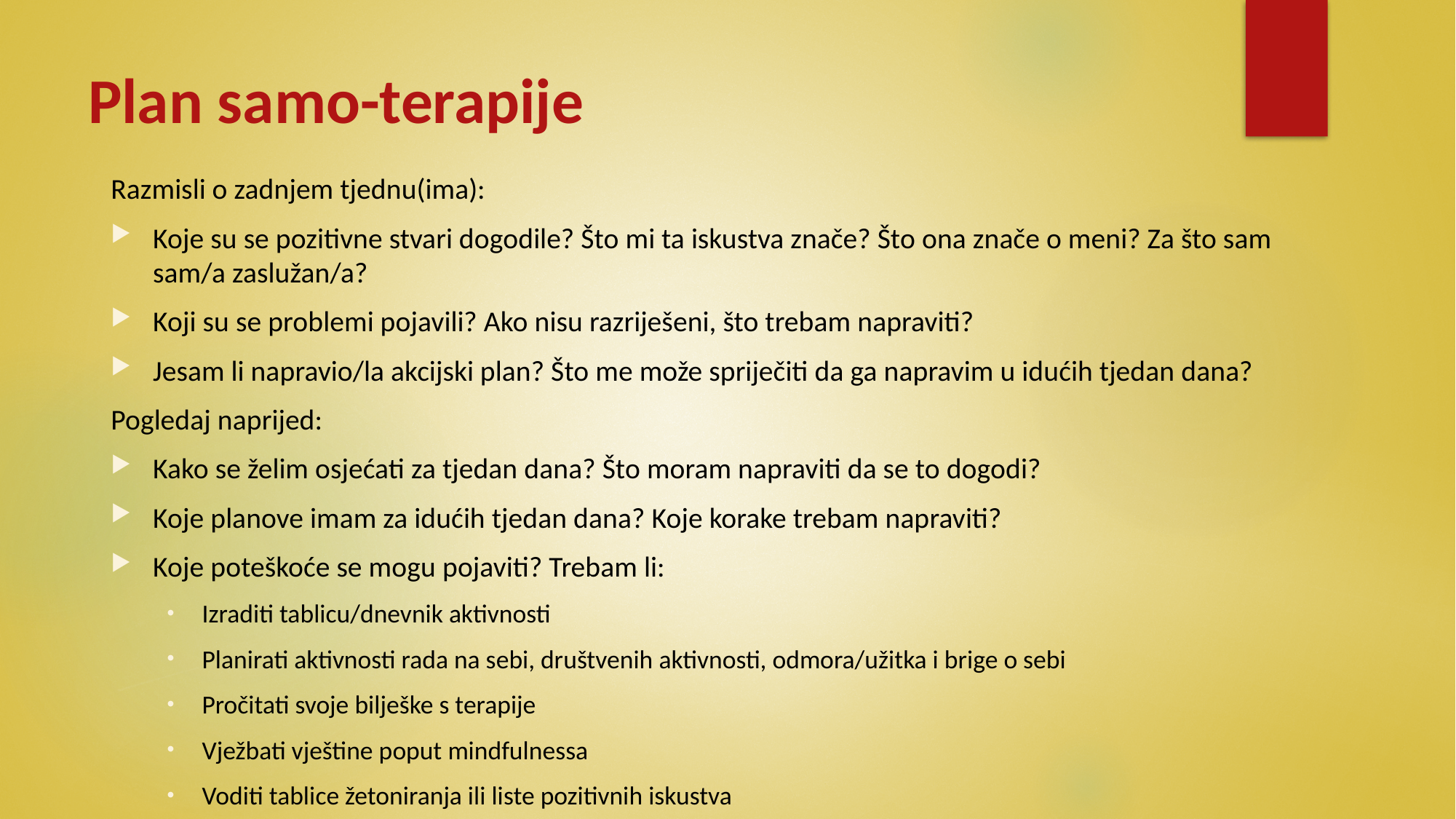

# Plan samo-terapije
Razmisli o zadnjem tjednu(ima):
Koje su se pozitivne stvari dogodile? Što mi ta iskustva znače? Što ona znače o meni? Za što sam sam/a zaslužan/a?
Koji su se problemi pojavili? Ako nisu razriješeni, što trebam napraviti?
Jesam li napravio/la akcijski plan? Što me može spriječiti da ga napravim u idućih tjedan dana?
Pogledaj naprijed:
Kako se želim osjećati za tjedan dana? Što moram napraviti da se to dogodi?
Koje planove imam za idućih tjedan dana? Koje korake trebam napraviti?
Koje poteškoće se mogu pojaviti? Trebam li:
Izraditi tablicu/dnevnik aktivnosti
Planirati aktivnosti rada na sebi, društvenih aktivnosti, odmora/užitka i brige o sebi
Pročitati svoje bilješke s terapije
Vježbati vještine poput mindfulnessa
Voditi tablice žetoniranja ili liste pozitivnih iskustva